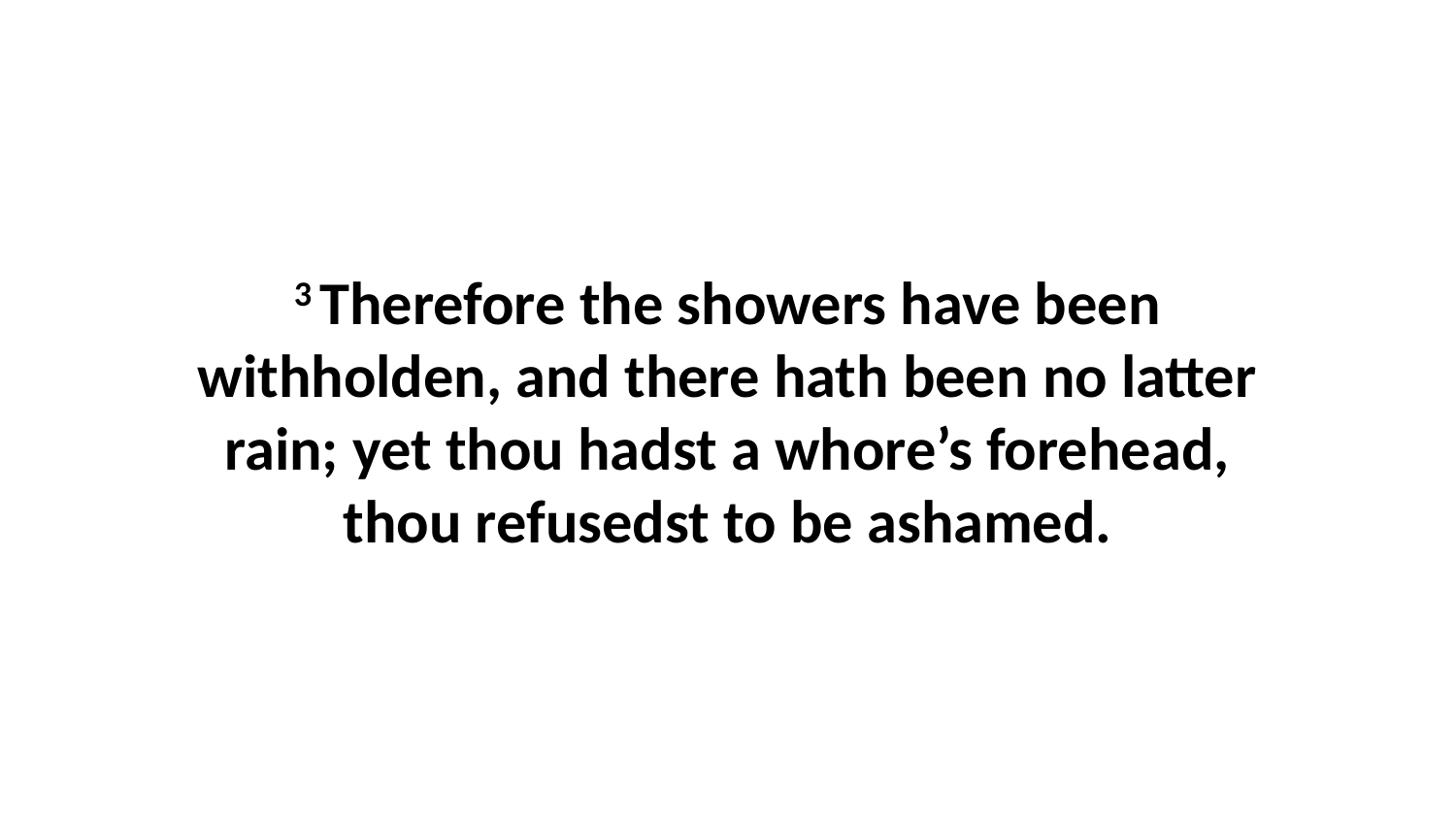

3 Therefore the showers have been withholden, and there hath been no latter rain; yet thou hadst a whore’s forehead, thou refusedst to be ashamed.